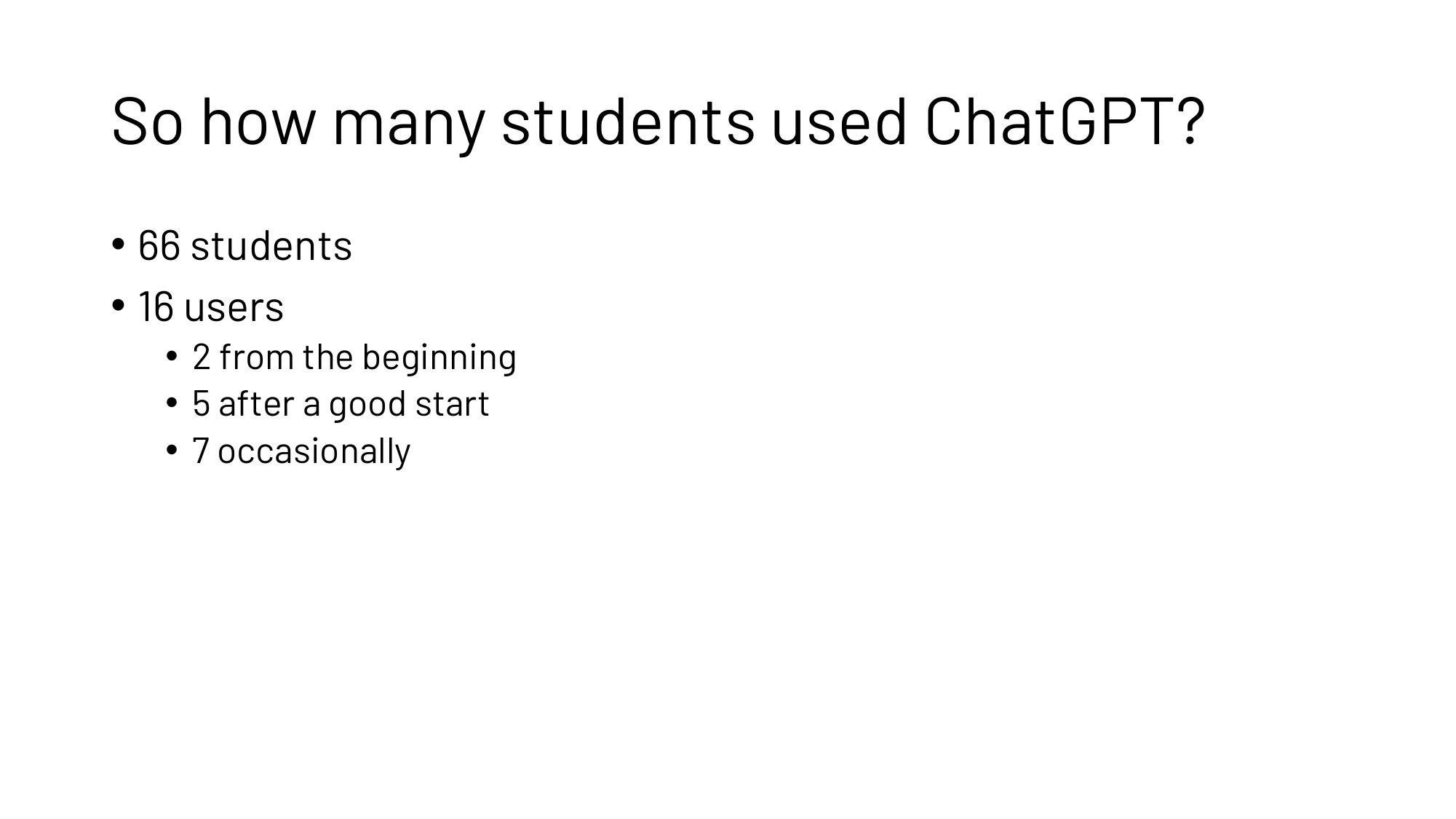

# So how many students used ChatGPT?
66 students
16 users
2 from the beginning
5 after a good start
7 occasionally